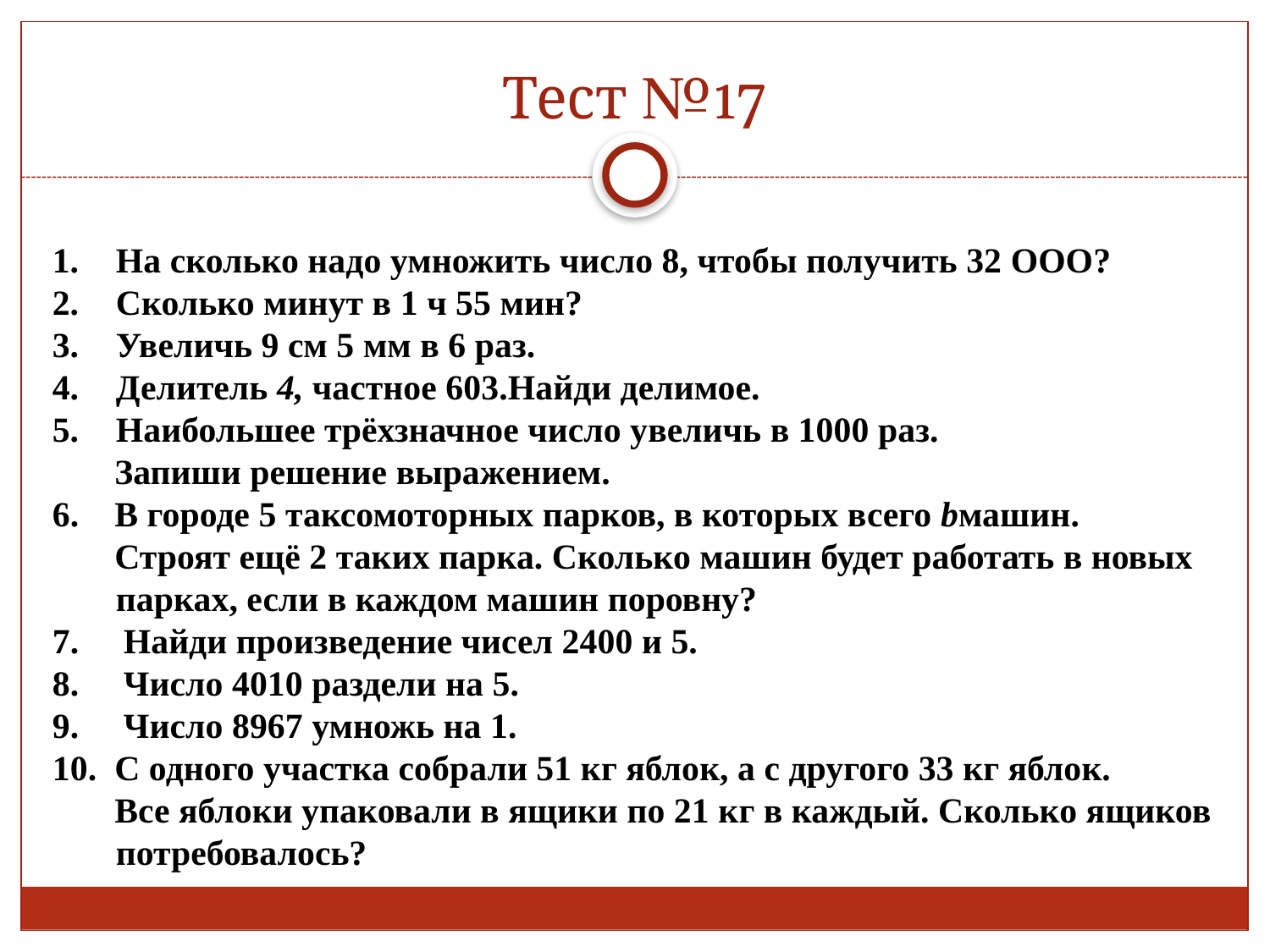

# Тест №17
На сколько надо умножить число 8, чтобы получить 32 ООО?
Сколько минут в 1 ч 55 мин?
Увеличь 9 см 5 мм в 6 раз.
Делитель 4, частное 603.Найди делимое.
Наибольшее трёхзначное число увеличь в 1000 раз.
       Запиши решение выражением.
6.    В городе 5 таксомоторных парков, в которых всего bмашин.
       Строят ещё 2 таких парка. Сколько машин будет работать в новых парках, если в каждом машин поровну?
7.     Найди произведение чисел 2400 и 5.
8.     Число 4010 раздели на 5.
9.     Число 8967 умножь на 1.
10.  С одного участка собрали 51 кг яблок, а с другого 33 кг яблок.
       Все яблоки упаковали в ящики по 21 кг в каждый. Сколько ящиков потребовалось?